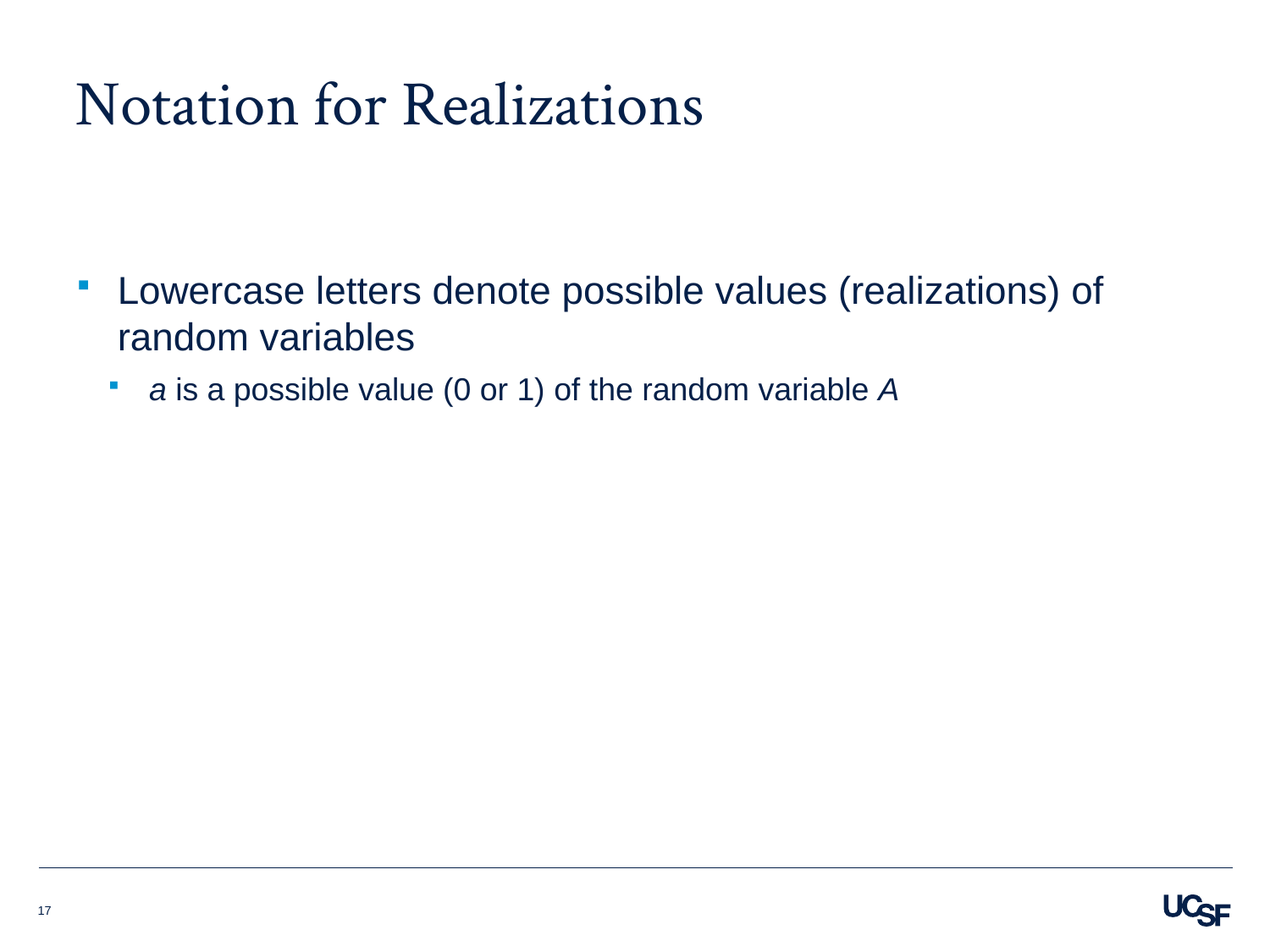

# Notation for Realizations
Lowercase letters denote possible values (realizations) of random variables
a is a possible value (0 or 1) of the random variable A

17